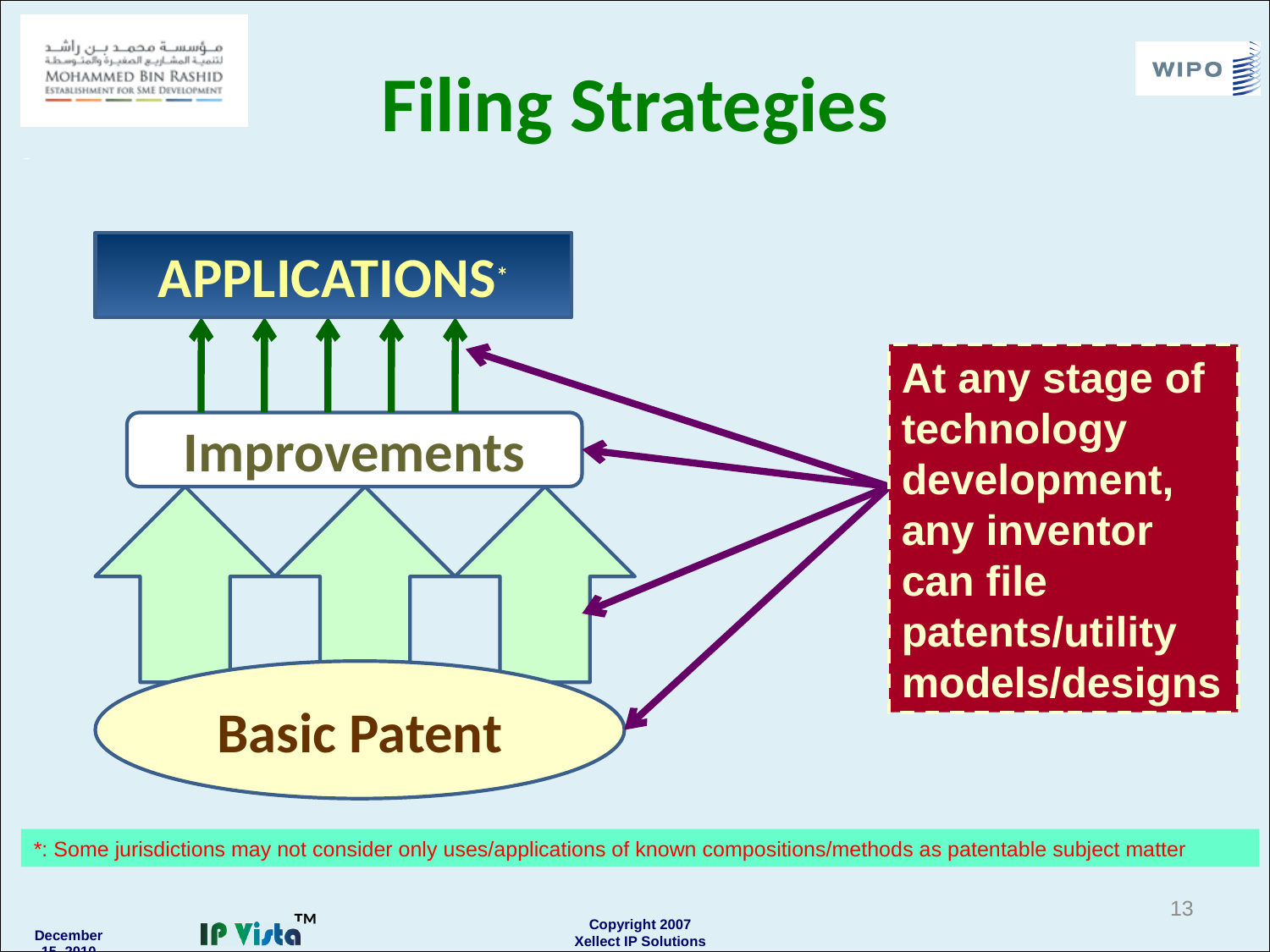

# Filing Strategies
APPLICATIONS*
At any stage of technology development, any inventor can file patents/utility models/designs
Improvements

Basic Patent
*: Some jurisdictions may not consider only uses/applications of known compositions/methods as patentable subject matter
13